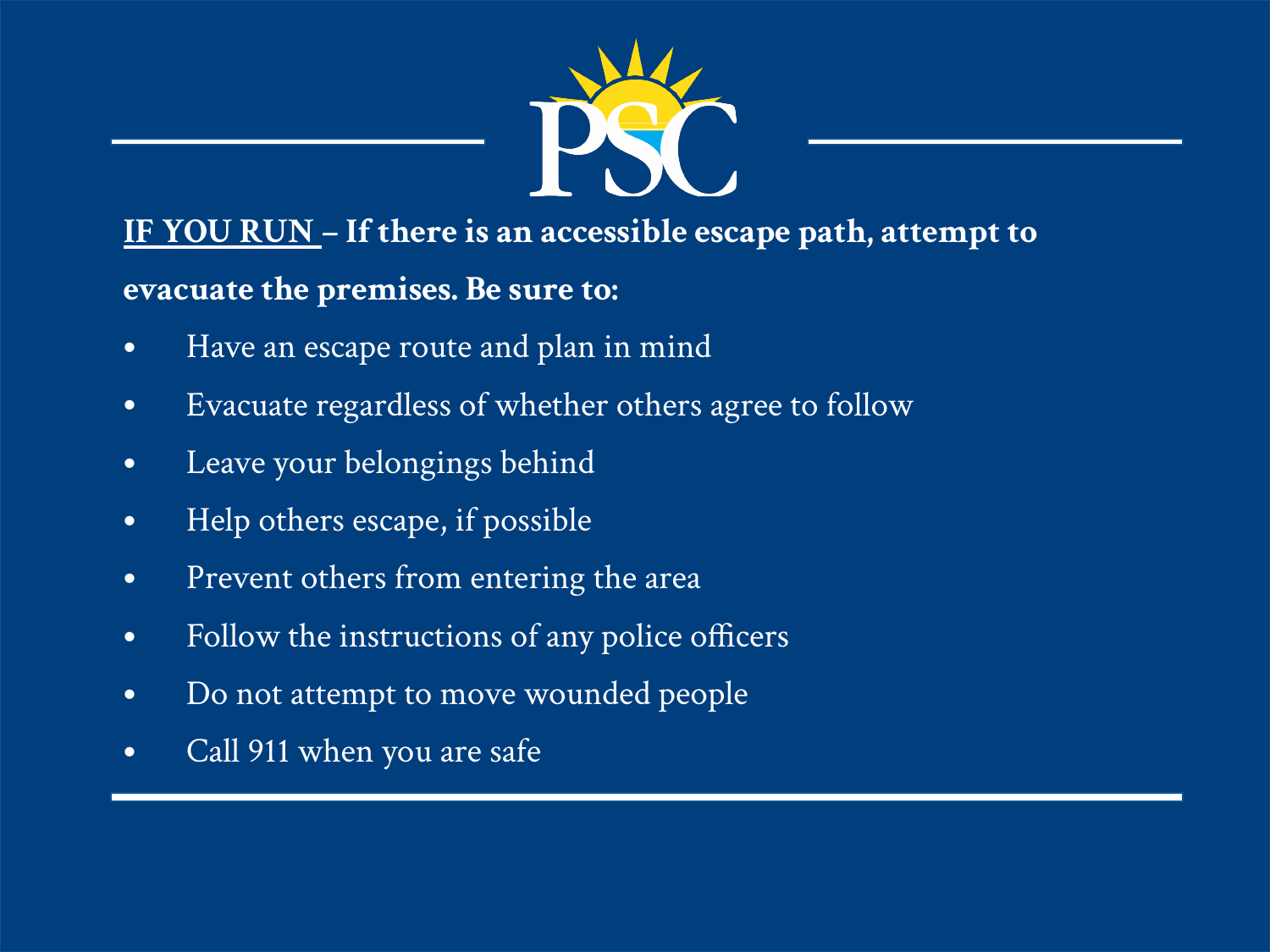

IF YOU RUN – If there is an accessible escape path, attempt to evacuate the premises. Be sure to:
Have an escape route and plan in mind
Evacuate regardless of whether others agree to follow
Leave your belongings behind
Help others escape, if possible
Prevent others from entering the area
Follow the instructions of any police officers
Do not attempt to move wounded people
Call 911 when you are safe